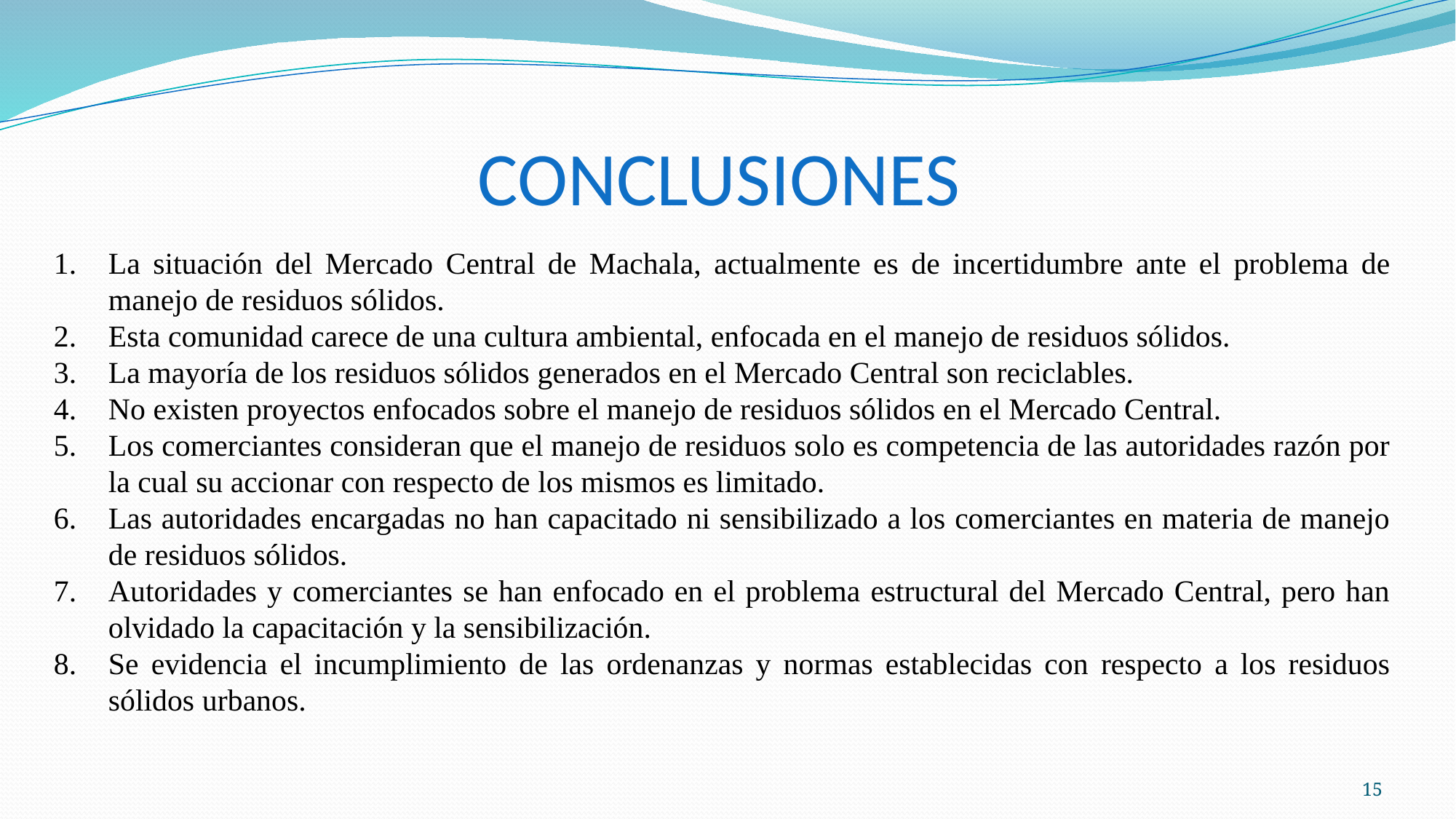

# CONCLUSIONES
La situación del Mercado Central de Machala, actualmente es de incertidumbre ante el problema de manejo de residuos sólidos.
Esta comunidad carece de una cultura ambiental, enfocada en el manejo de residuos sólidos.
La mayoría de los residuos sólidos generados en el Mercado Central son reciclables.
No existen proyectos enfocados sobre el manejo de residuos sólidos en el Mercado Central.
Los comerciantes consideran que el manejo de residuos solo es competencia de las autoridades razón por la cual su accionar con respecto de los mismos es limitado.
Las autoridades encargadas no han capacitado ni sensibilizado a los comerciantes en materia de manejo de residuos sólidos.
Autoridades y comerciantes se han enfocado en el problema estructural del Mercado Central, pero han olvidado la capacitación y la sensibilización.
Se evidencia el incumplimiento de las ordenanzas y normas establecidas con respecto a los residuos sólidos urbanos.

15